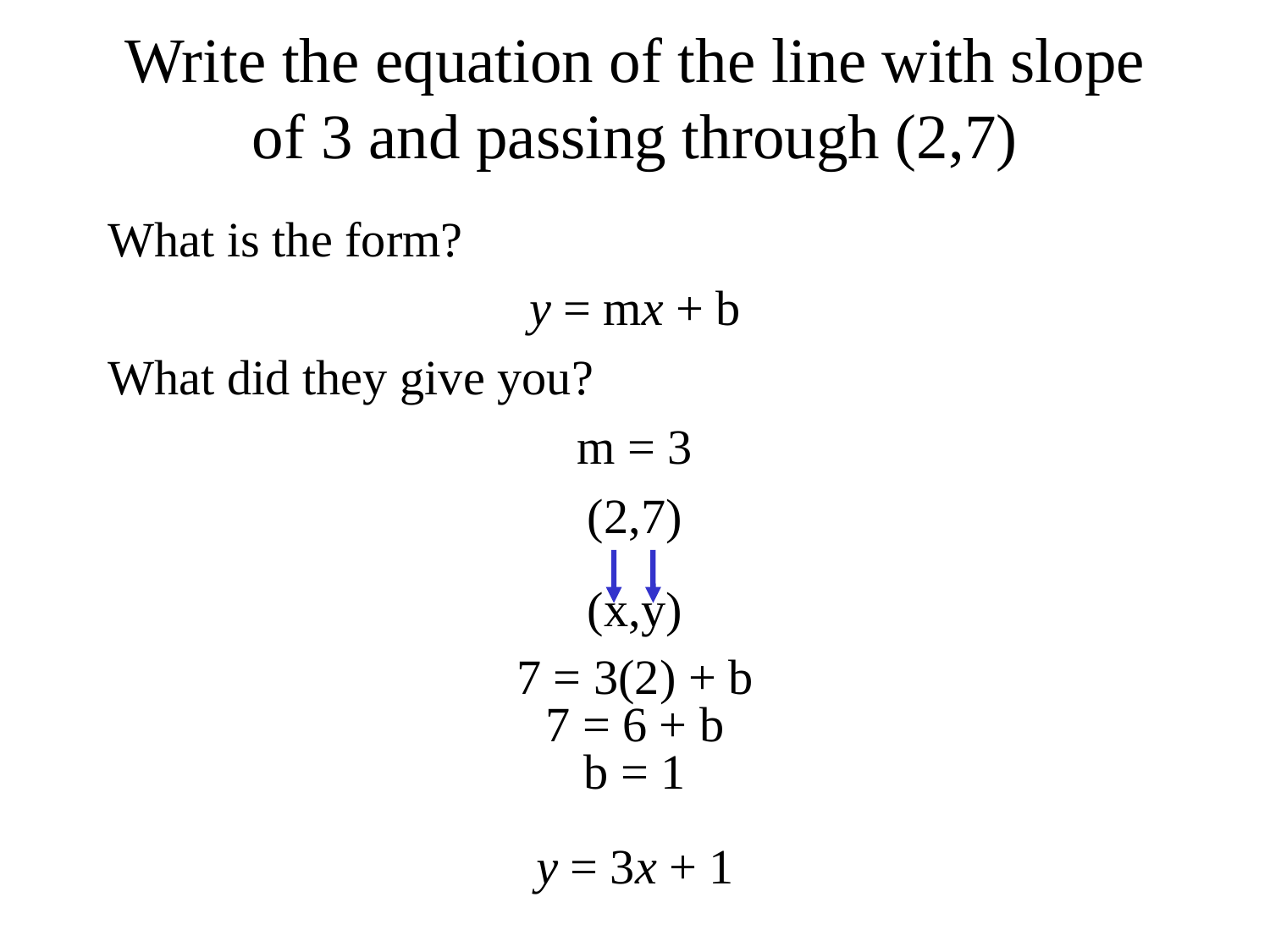

# Write the equation of the line with slope of 3 and passing through (2,7)
What is the form?
y = mx + b
What did they give you?
m = 3
(2,7)

(x,y)

7 = 3(2) + b
7 = 6 + b
b = 1

y = 3x + 1